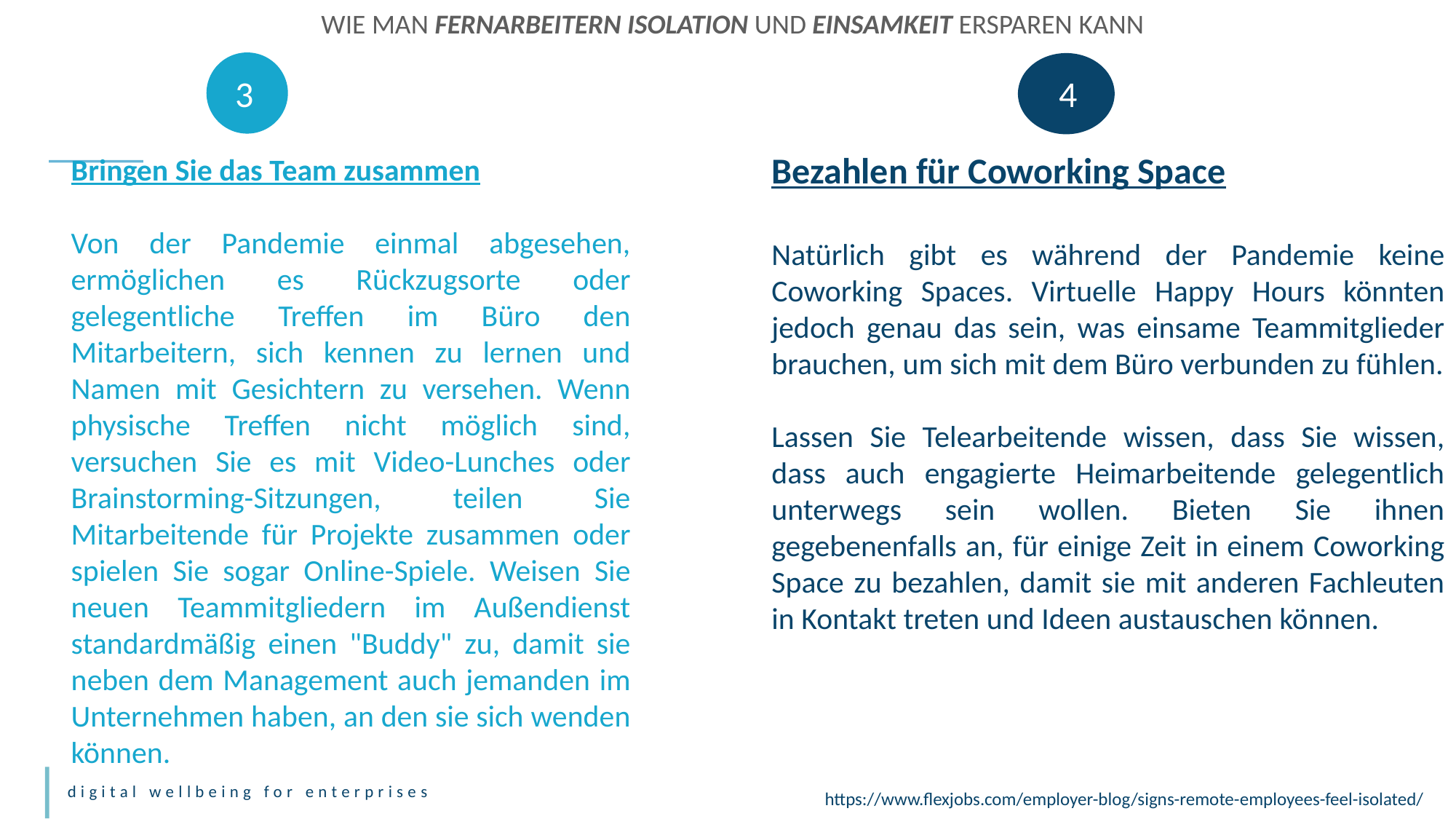

WIE MAN FERNARBEITERN ISOLATION UND EINSAMKEIT ERSPAREN KANN

3
4
Bezahlen für Coworking Space

Natürlich gibt es während der Pandemie keine Coworking Spaces. Virtuelle Happy Hours könnten jedoch genau das sein, was einsame Teammitglieder brauchen, um sich mit dem Büro verbunden zu fühlen.

Lassen Sie Telearbeitende wissen, dass Sie wissen, dass auch engagierte Heimarbeitende gelegentlich unterwegs sein wollen. Bieten Sie ihnen gegebenenfalls an, für einige Zeit in einem Coworking Space zu bezahlen, damit sie mit anderen Fachleuten in Kontakt treten und Ideen austauschen können.
Bringen Sie das Team zusammen

Von der Pandemie einmal abgesehen, ermöglichen es Rückzugsorte oder gelegentliche Treffen im Büro den Mitarbeitern, sich kennen zu lernen und Namen mit Gesichtern zu versehen. Wenn physische Treffen nicht möglich sind, versuchen Sie es mit Video-Lunches oder Brainstorming-Sitzungen, teilen Sie Mitarbeitende für Projekte zusammen oder spielen Sie sogar Online-Spiele. Weisen Sie neuen Teammitgliedern im Außendienst standardmäßig einen "Buddy" zu, damit sie neben dem Management auch jemanden im Unternehmen haben, an den sie sich wenden können.
https://www.flexjobs.com/employer-blog/signs-remote-employees-feel-isolated/